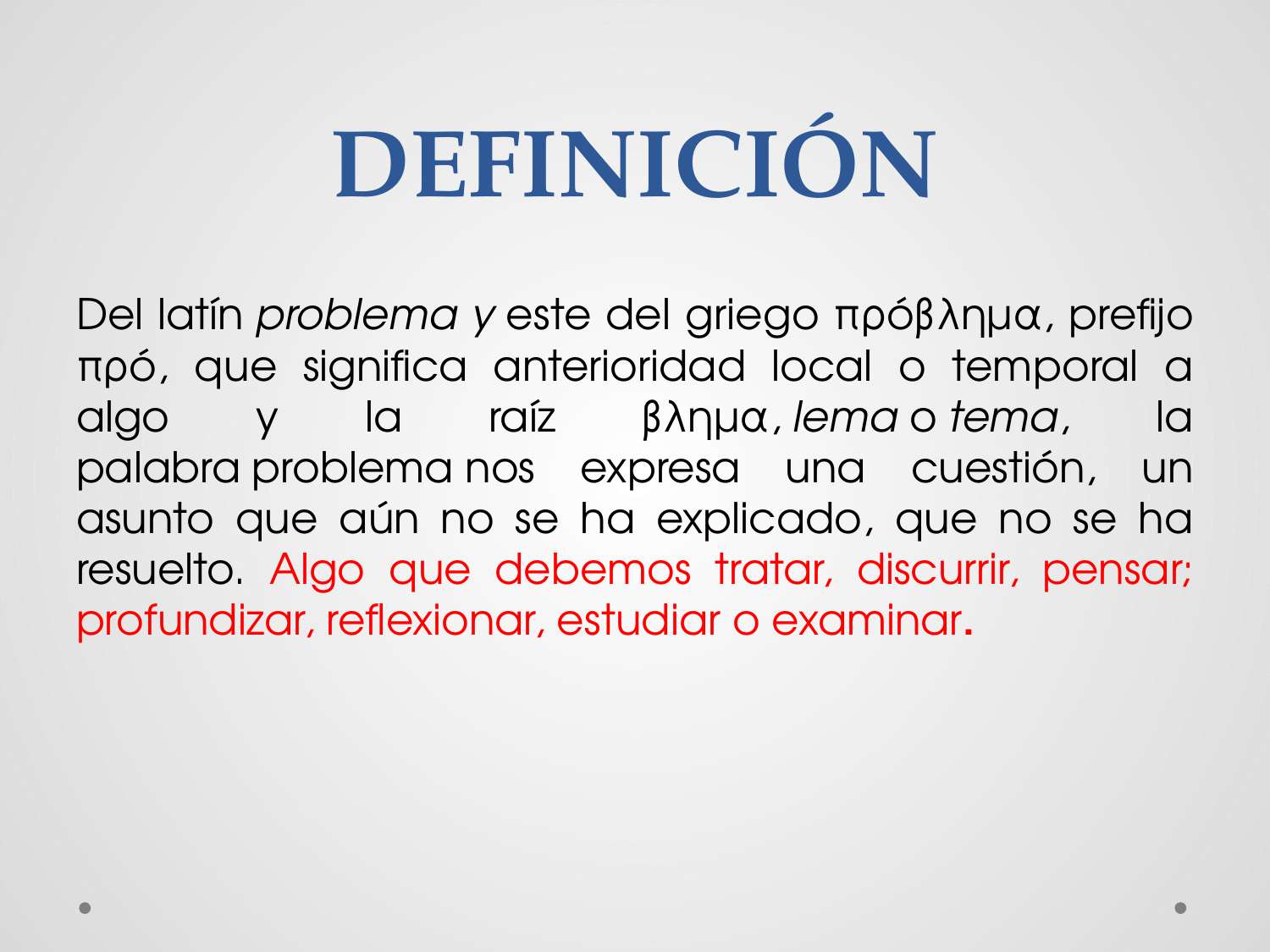

# DEFINICIÓN

Del latín problema y este del griego πρόβλημα, prefijo πρό, que significa anterioridad local o temporal a algo y la raíz βλημα, lema o tema, la palabra problema nos expresa una cuestión, un asunto que aún no se ha explicado, que no se ha resuelto. Algo que debemos tratar, discurrir, pensar; profundizar, reflexionar, estudiar o examinar.